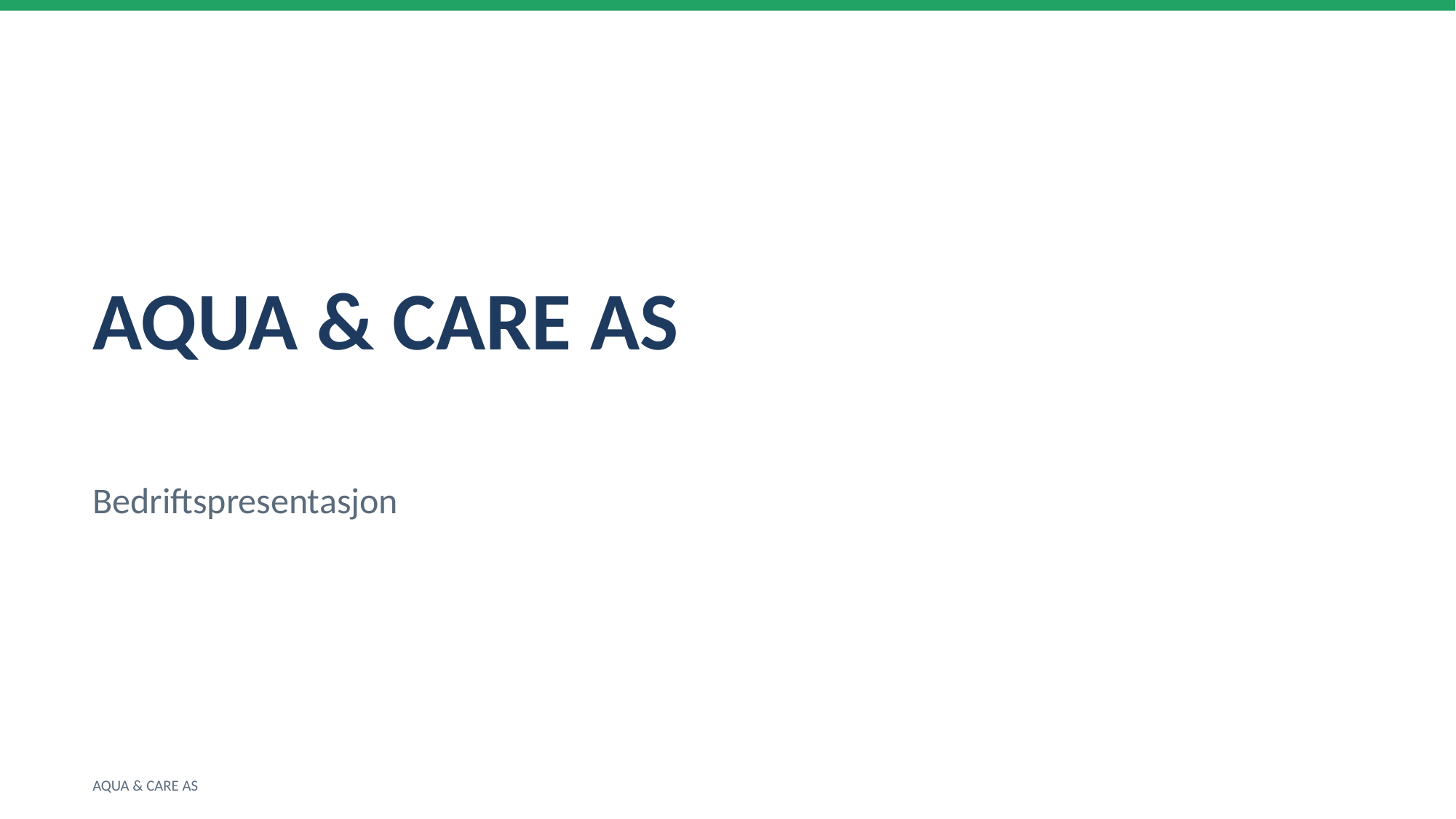

AQUA & CARE AS
Bedriftspresentasjon
AQUA & CARE AS